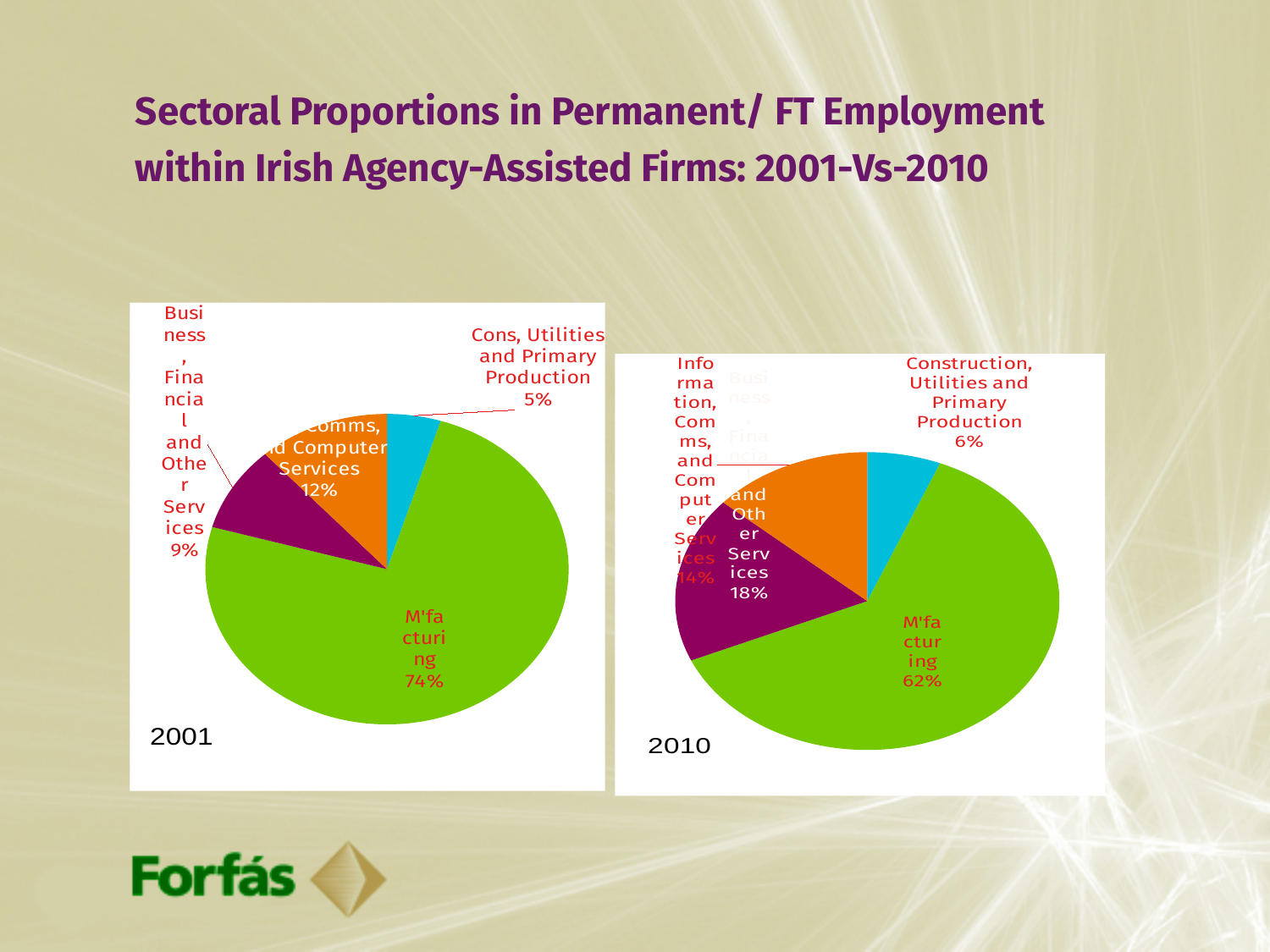

# Sectoral Proportions in Permanent/ FT Employment within Irish Agency-Assisted Firms: 2001-Vs-2010

### Chart: 2001

| Category |  |
|---|---|
| Construction, Utilities and Primary Production | 7376.0 |
| Manufacturing | 114767.0 |
| Business, Financial and Other Services | 13704.0 |
| Information, Communication and Computer Services | 18022.0 |

### Chart: 2010

| Category |  |
|---|---|
| Construction, Utilities and Primary Production | 8458.0 |
| Manufacturing | 84926.0 |
| Business, Financial and Other Services | 24599.0 |
| Information, Communication and Computer Services | 18402.0 |